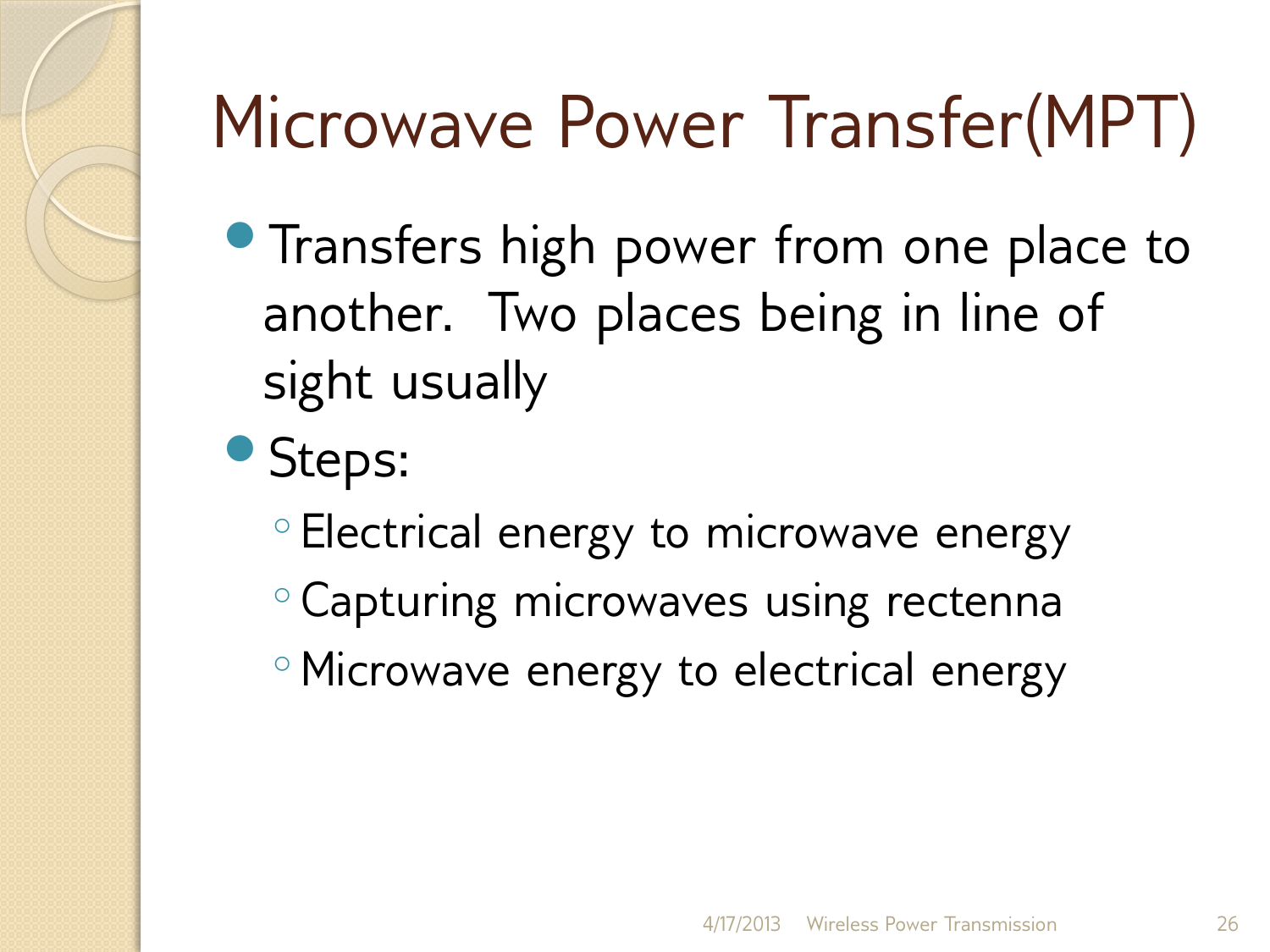

# Microwave Power Transfer(MPT)
Transfers high power from one place to another.  Two places being in line of sight usually
Steps:
Electrical energy to microwave energy
Capturing microwaves using rectenna
Microwave energy to electrical energy
4/17/2013
Wireless Power Transmission
26